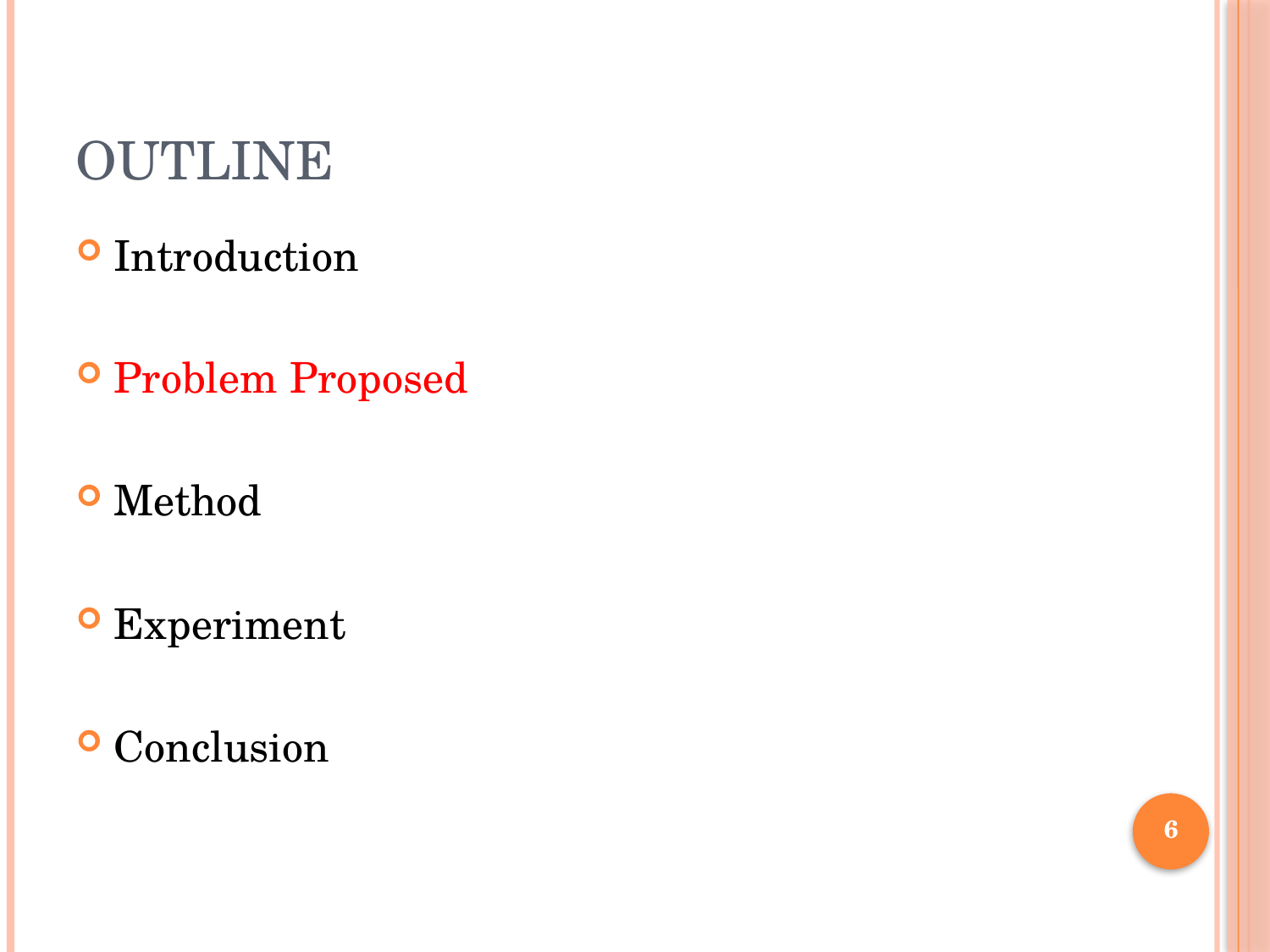

# Outline
Introduction

Problem Proposed

Method

Experiment

Conclusion
6